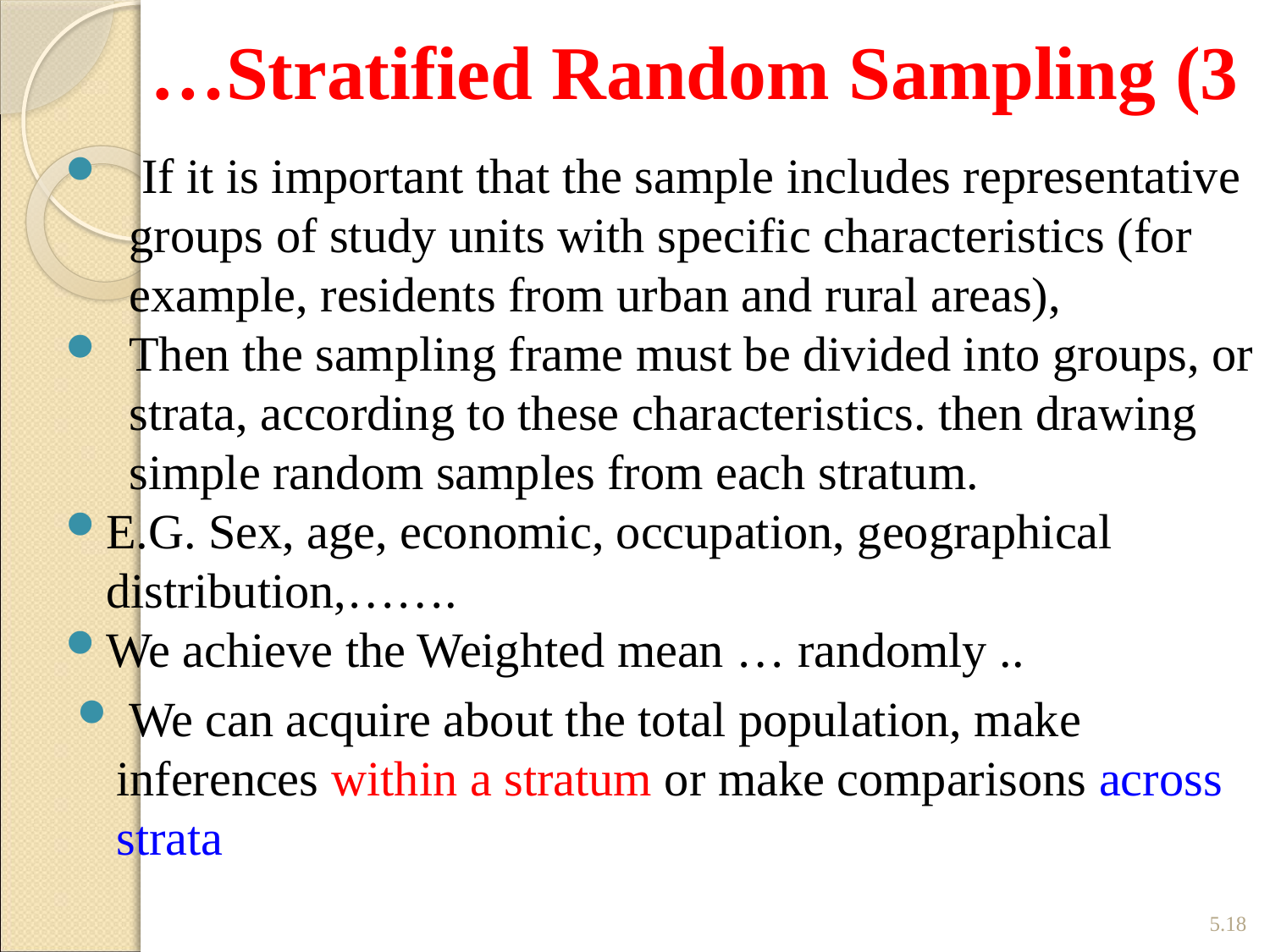

# 3) Stratified Random Sampling…
 If it is important that the sample includes representative groups of study units with specific characteristics (for example, residents from urban and rural areas),
Then the sampling frame must be divided into groups, or strata, according to these characteristics. then drawing simple random samples from each stratum.
E.G. Sex, age, economic, occupation, geographical distribution,…….
We achieve the Weighted mean … randomly ..
 We can acquire about the total population, make inferences within a stratum or make comparisons across strata

5.18